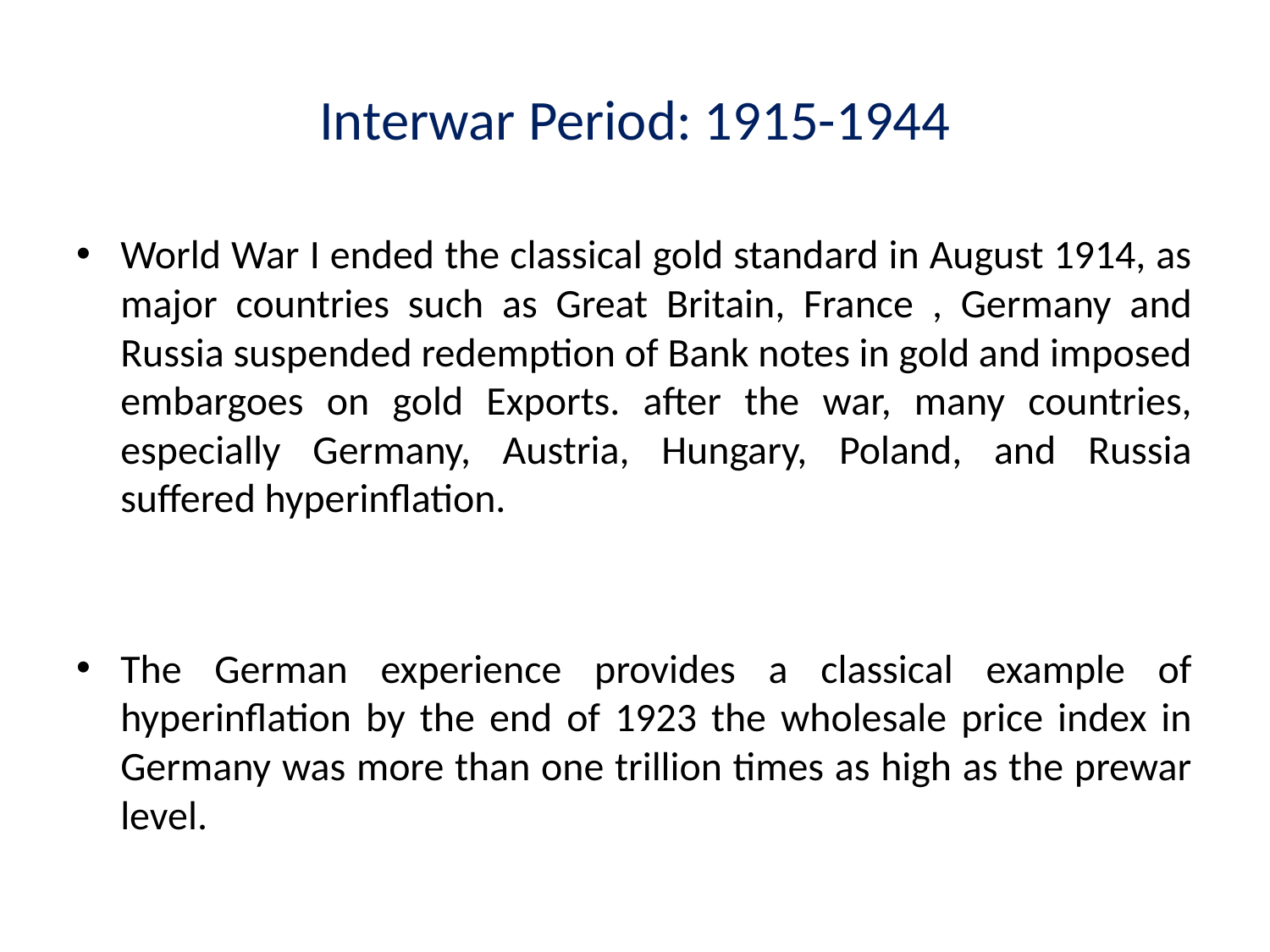

# Interwar Period: 1915-1944
World War I ended the classical gold standard in August 1914, as major countries such as Great Britain, France , Germany and Russia suspended redemption of Bank notes in gold and imposed embargoes on gold Exports. after the war, many countries, especially Germany, Austria, Hungary, Poland, and Russia suffered hyperinflation.

The German experience provides a classical example of hyperinflation by the end of 1923 the wholesale price index in Germany was more than one trillion times as high as the prewar level.